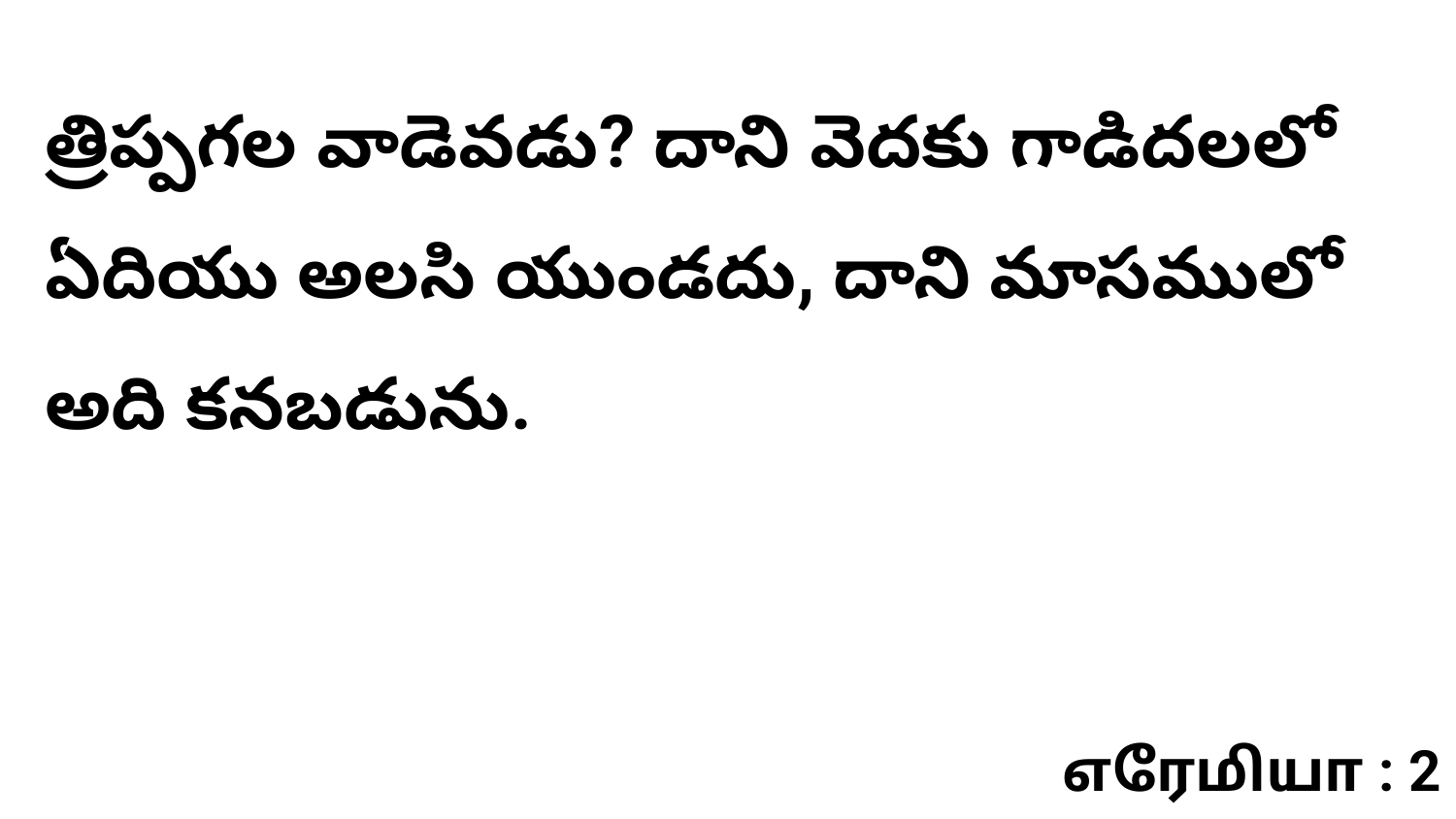

త్రిప్పగల వాడెవడు? దాని వెదకు గాడిదలలో ఏదియు అలసి యుండదు, దాని మాసములో అది కనబడును.
எரேமியா : 2